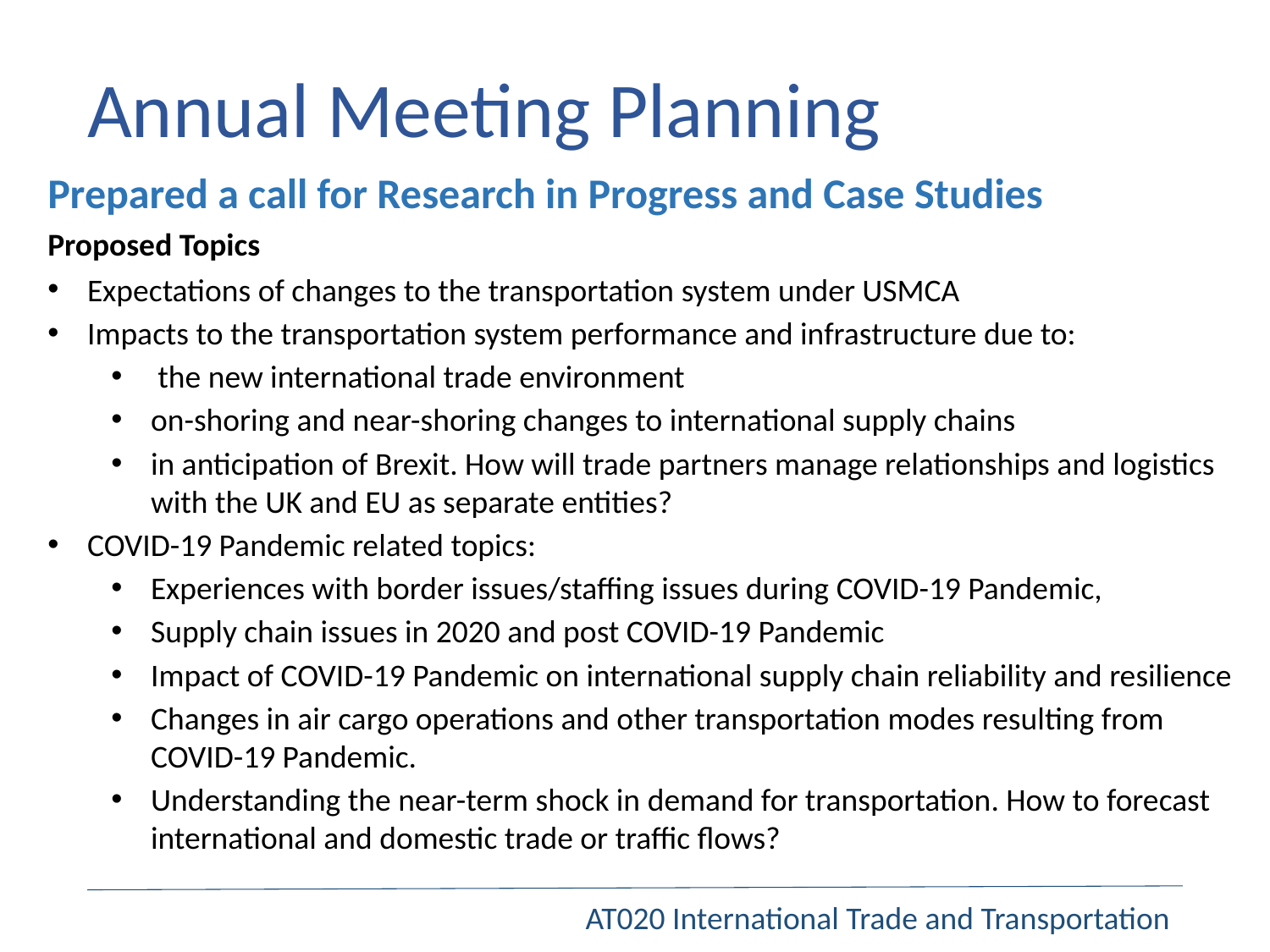

# Annual Meeting Planning
Prepared a call for Research in Progress and Case Studies
Proposed Topics
Expectations of changes to the transportation system under USMCA
Impacts to the transportation system performance and infrastructure due to:
 the new international trade environment
on-shoring and near-shoring changes to international supply chains
in anticipation of Brexit. How will trade partners manage relationships and logistics with the UK and EU as separate entities?
COVID-19 Pandemic related topics:
Experiences with border issues/staffing issues during COVID-19 Pandemic,
Supply chain issues in 2020 and post COVID-19 Pandemic
Impact of COVID-19 Pandemic on international supply chain reliability and resilience
Changes in air cargo operations and other transportation modes resulting from COVID-19 Pandemic.
Understanding the near-term shock in demand for transportation. How to forecast international and domestic trade or traffic flows?

AT020 International Trade and Transportation